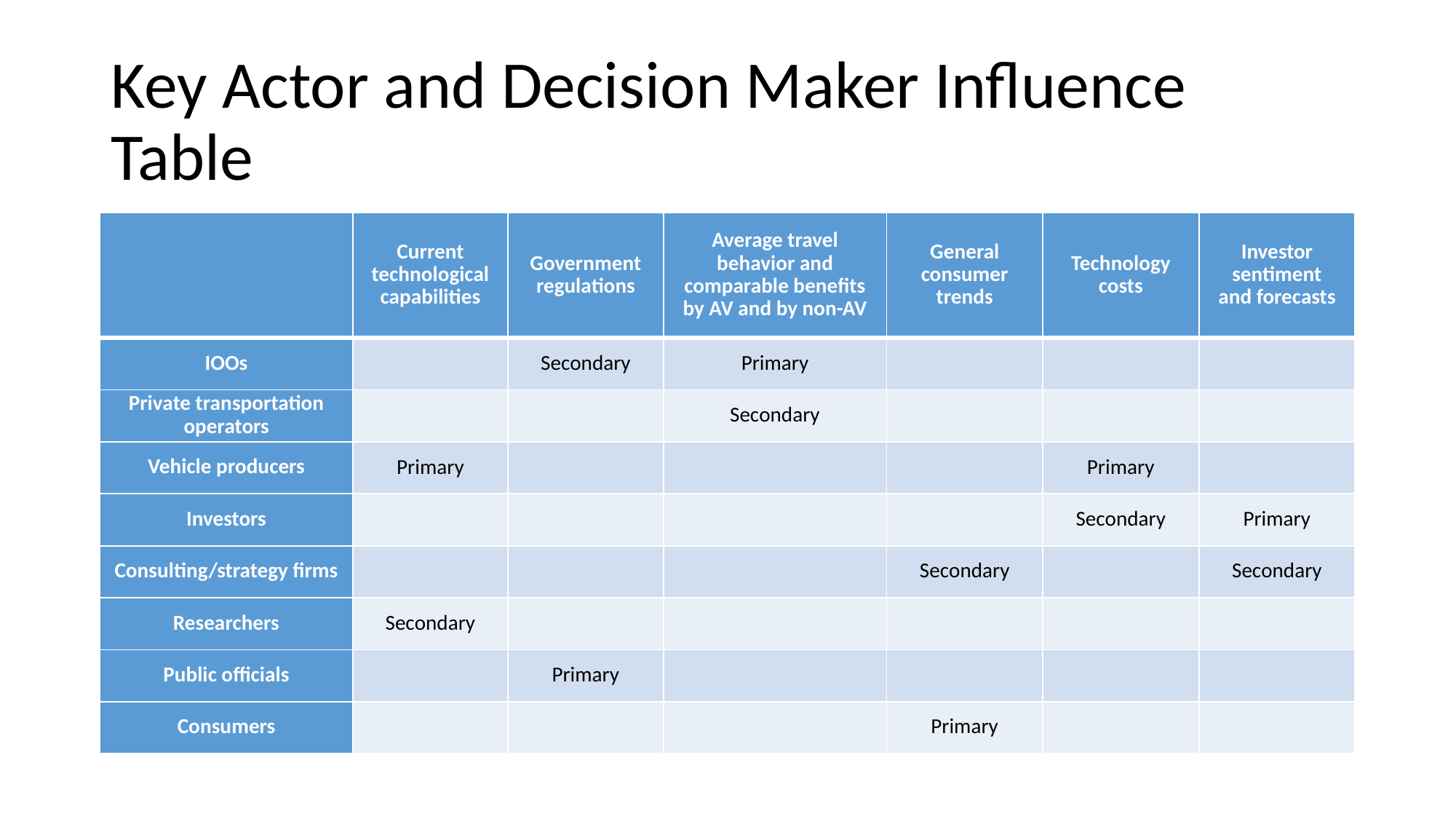

# Key Actor and Decision Maker Influence Table
|  | Current technological capabilities | Government regulations | Average travel behavior and comparable benefits by AV and by non-AV | General consumer trends | Technology costs | Investor sentiment and forecasts |
| --- | --- | --- | --- | --- | --- | --- |
| IOOs |  | Secondary | Primary |  |  |  |
| Private transportation operators |  |  | Secondary |  |  |  |
| Vehicle producers | Primary |  |  |  | Primary |  |
| Investors |  |  |  |  | Secondary | Primary |
| Consulting/strategy firms |  |  |  | Secondary |  | Secondary |
| Researchers | Secondary |  |  |  |  |  |
| Public officials |  | Primary |  |  |  |  |
| Consumers |  |  |  | Primary |  |  |